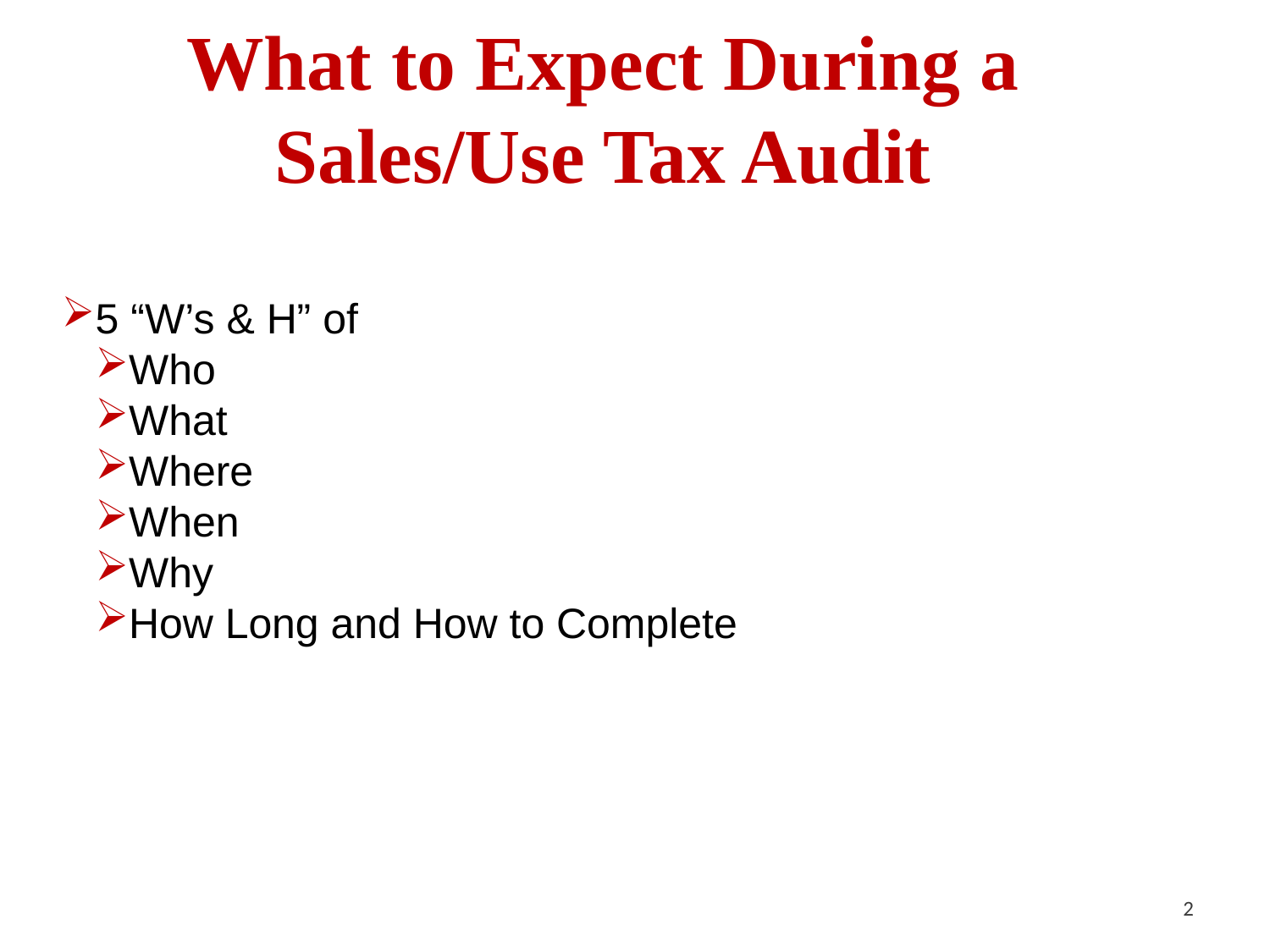

# What to Expect During a Sales/Use Tax Audit
5 “W’s & H” of
Who
What
Where
When
Why
How Long and How to Complete

2